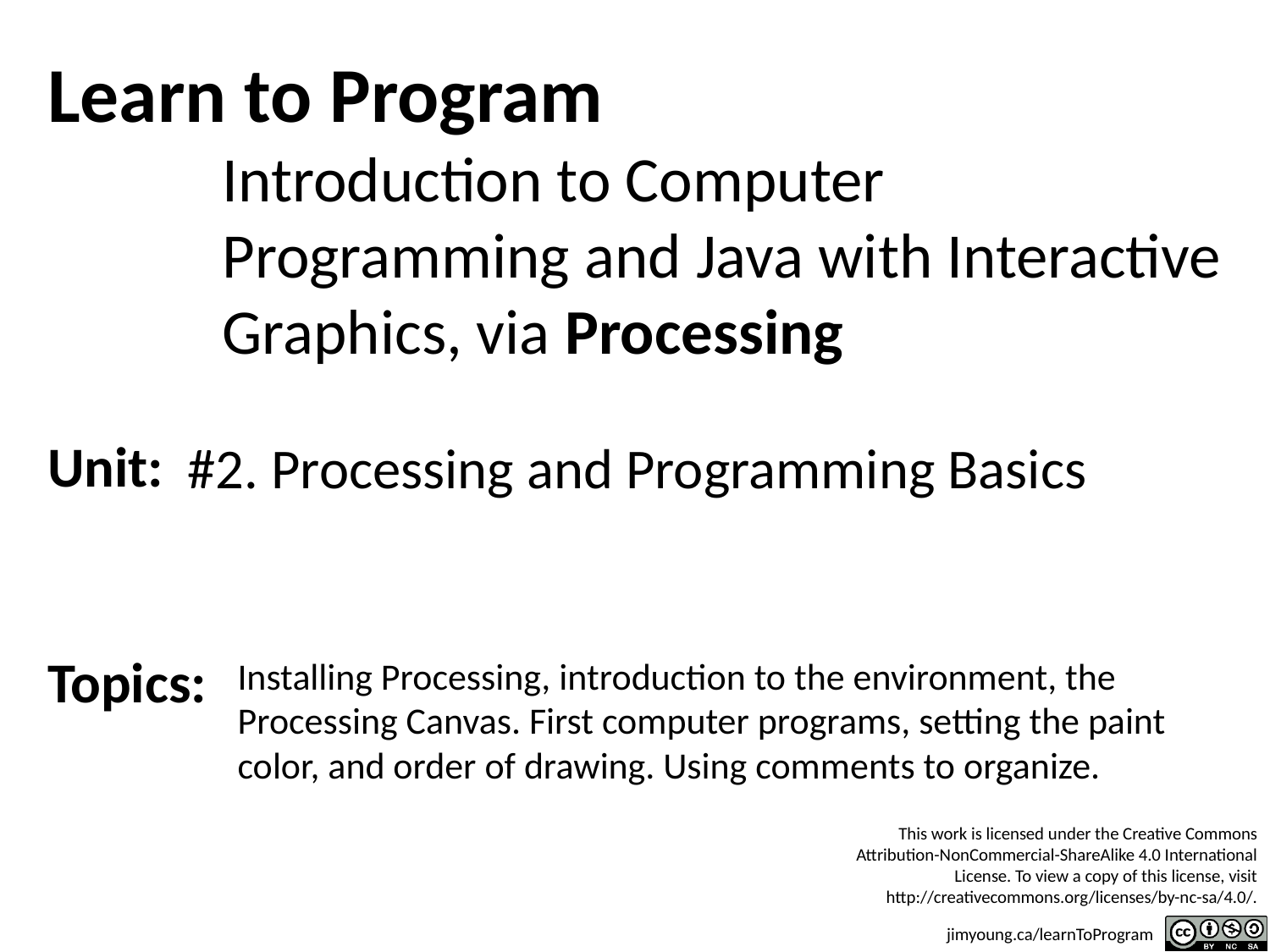

#2. Processing and Programming Basics
Installing Processing, introduction to the environment, the Processing Canvas. First computer programs, setting the paint color, and order of drawing. Using comments to organize.